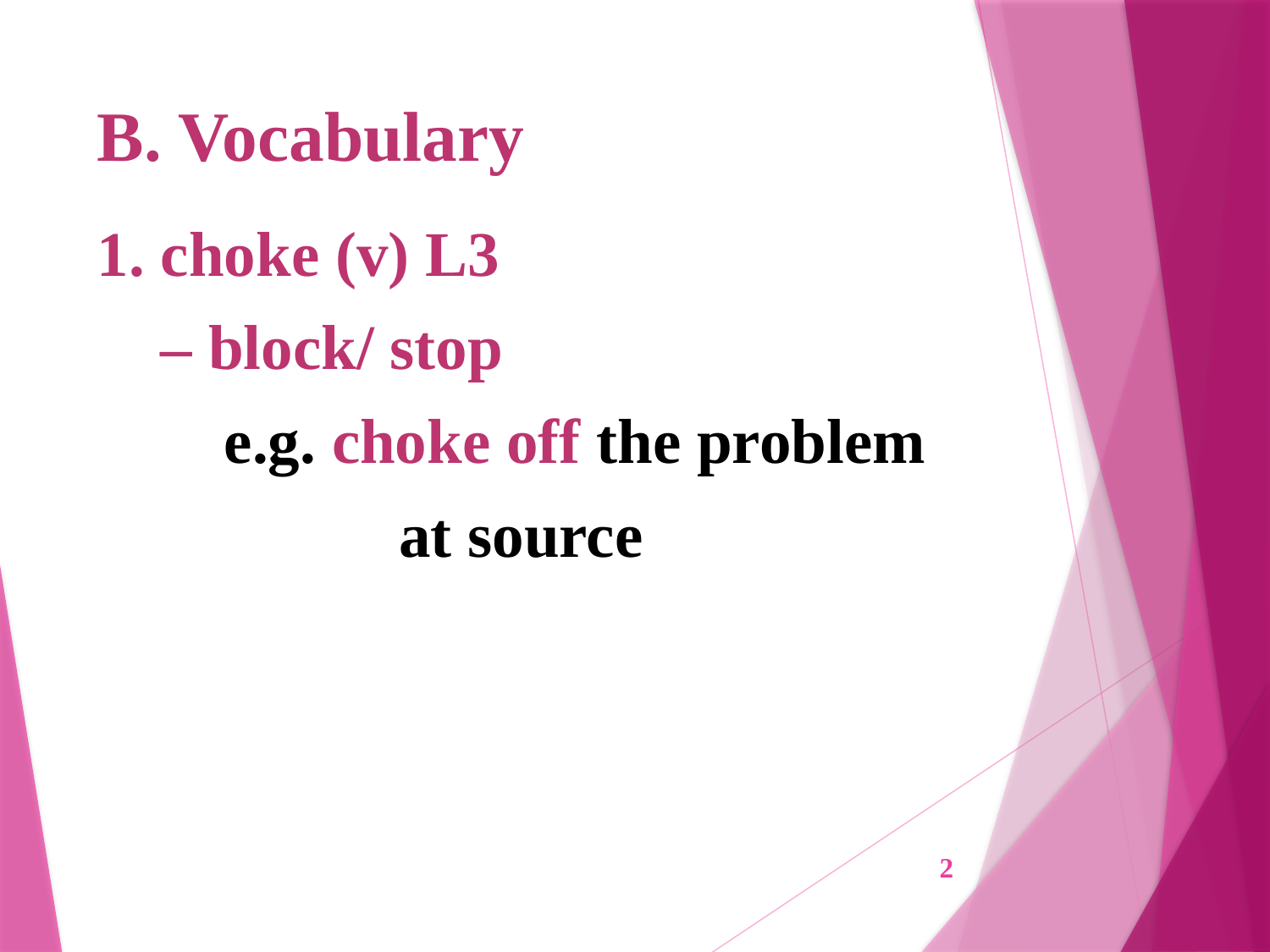

# B. Vocabulary
1. choke (v) L3
    – block/ stop
	e.g. choke off the problem
		   at source

2